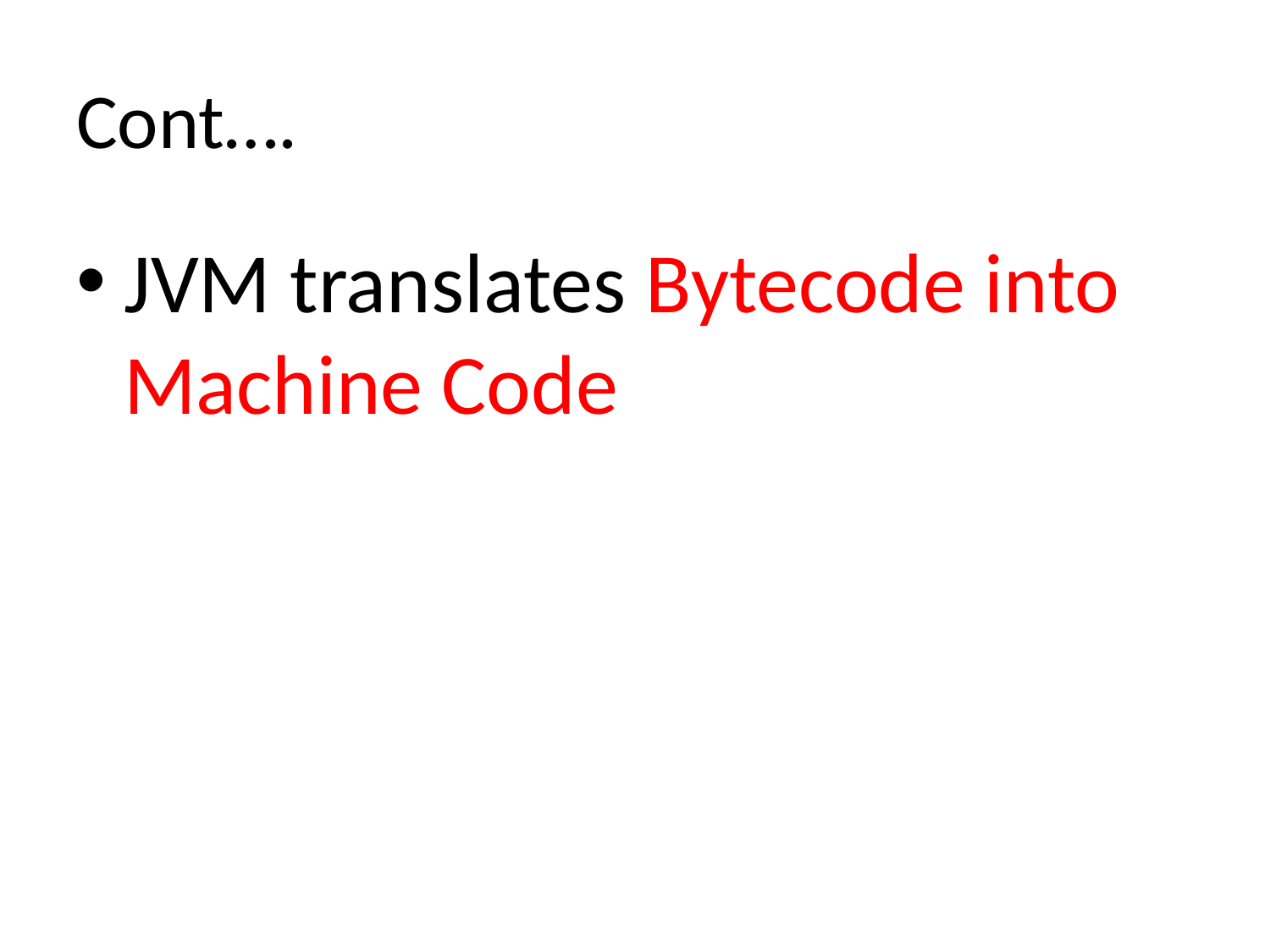

# Cont….
JVM translates Bytecode into Machine Code